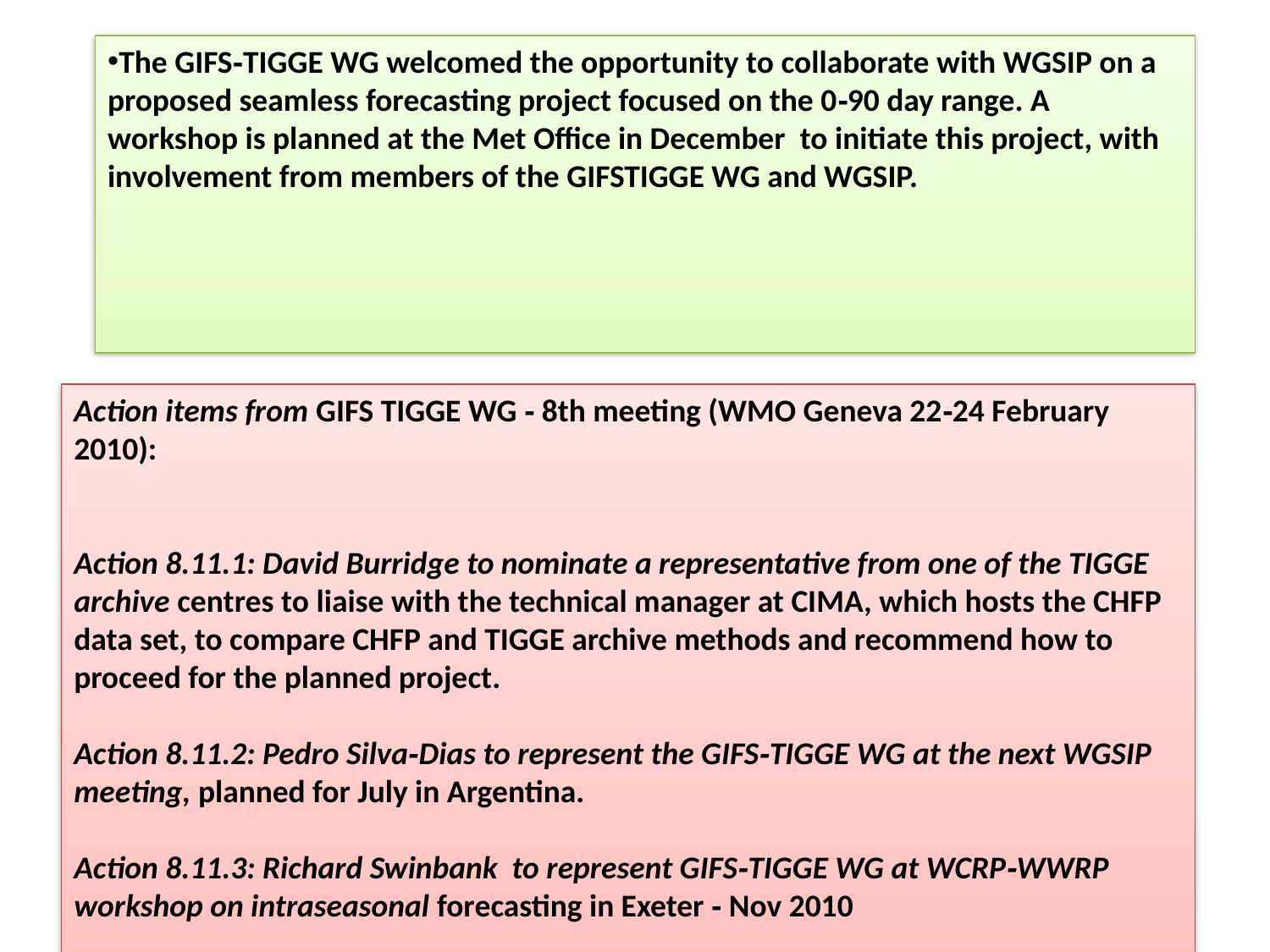

The GIFS‐TIGGE WG welcomed the opportunity to collaborate with WGSIP on a proposed seamless forecasting project focused on the 0‐90 day range. A workshop is planned at the Met Office in December  to initiate this project, with involvement from members of the GIFSTIGGE WG and WGSIP.

Action items from GIFS TIGGE WG ‐ 8th meeting (WMO Geneva 22‐24 February 2010):

Action 8.11.1: David Burridge to nominate a representative from one of the TIGGE archive centres to liaise with the technical manager at CIMA, which hosts the CHFP data set, to compare CHFP and TIGGE archive methods and recommend how to proceed for the planned project.

Action 8.11.2: Pedro Silva‐Dias to represent the GIFS‐TIGGE WG at the next WGSIP meeting, planned for July in Argentina.

Action 8.11.3: Richard Swinbank  to represent GIFS‐TIGGE WG at WCRP‐WWRP workshop on intraseasonal forecasting in Exeter ‐ Nov 2010